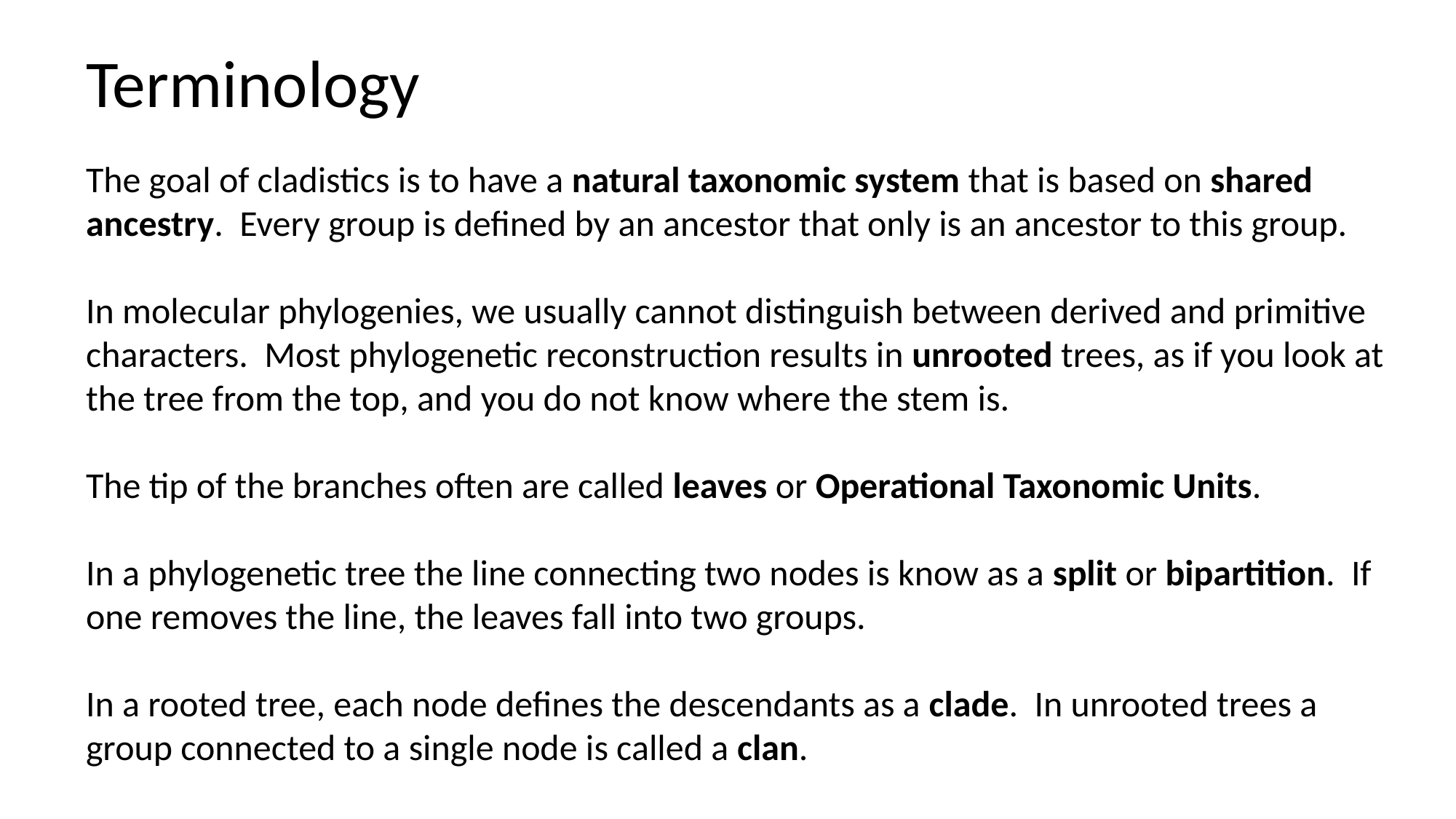

# Terminology
The goal of cladistics is to have a natural taxonomic system that is based on shared ancestry.  Every group is defined by an ancestor that only is an ancestor to this group.

In molecular phylogenies, we usually cannot distinguish between derived and primitive characters.  Most phylogenetic reconstruction results in unrooted trees, as if you look at the tree from the top, and you do not know where the stem is.

The tip of the branches often are called leaves or Operational Taxonomic Units.

In a phylogenetic tree the line connecting two nodes is know as a split or bipartition.  If one removes the line, the leaves fall into two groups.

In a rooted tree, each node defines the descendants as a clade.  In unrooted trees a group connected to a single node is called a clan.